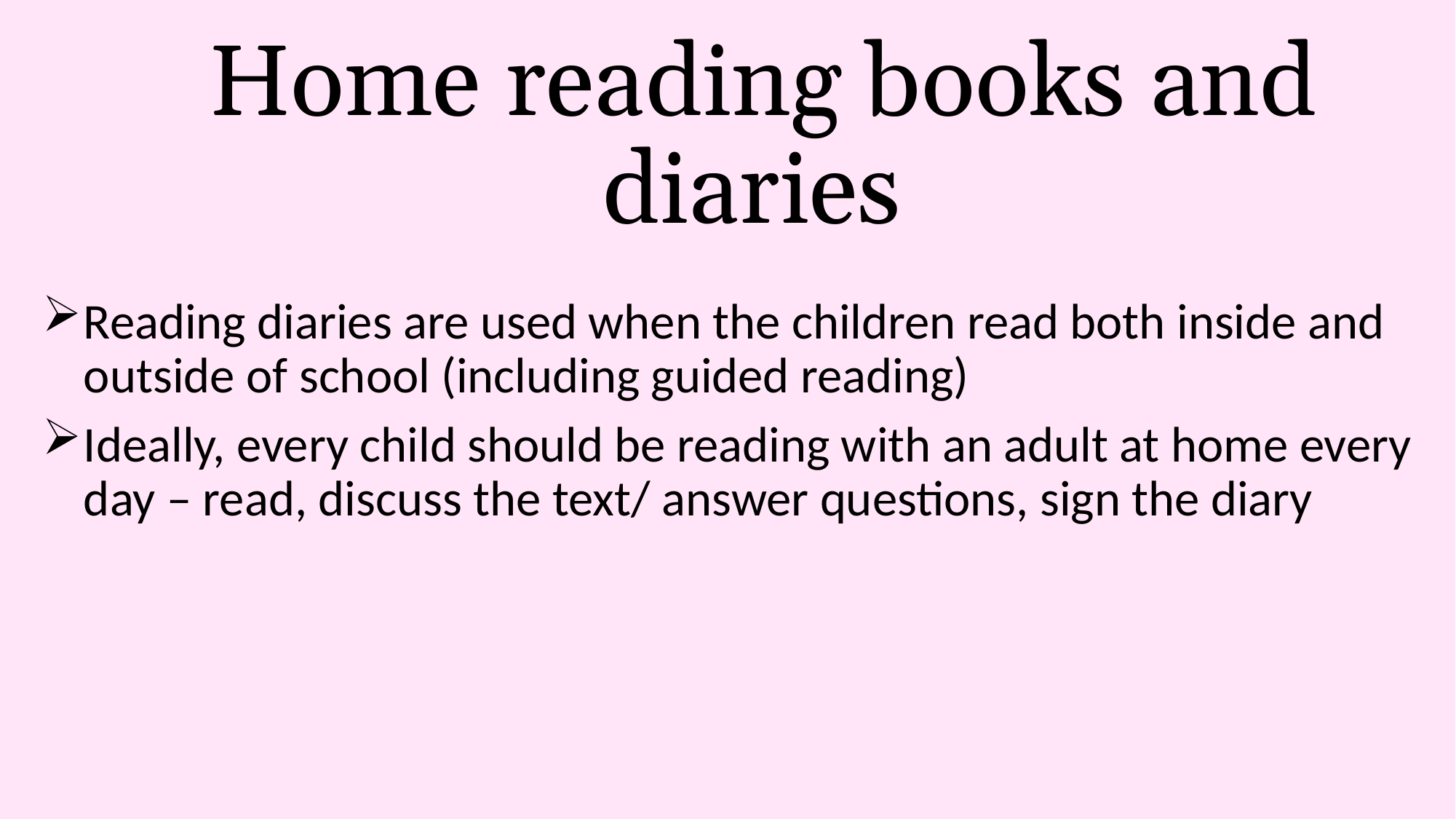

# Home reading books and diaries
Reading diaries are used when the children read both inside and outside of school (including guided reading)
Ideally, every child should be reading with an adult at home every day – read, discuss the text/ answer questions, sign the diary